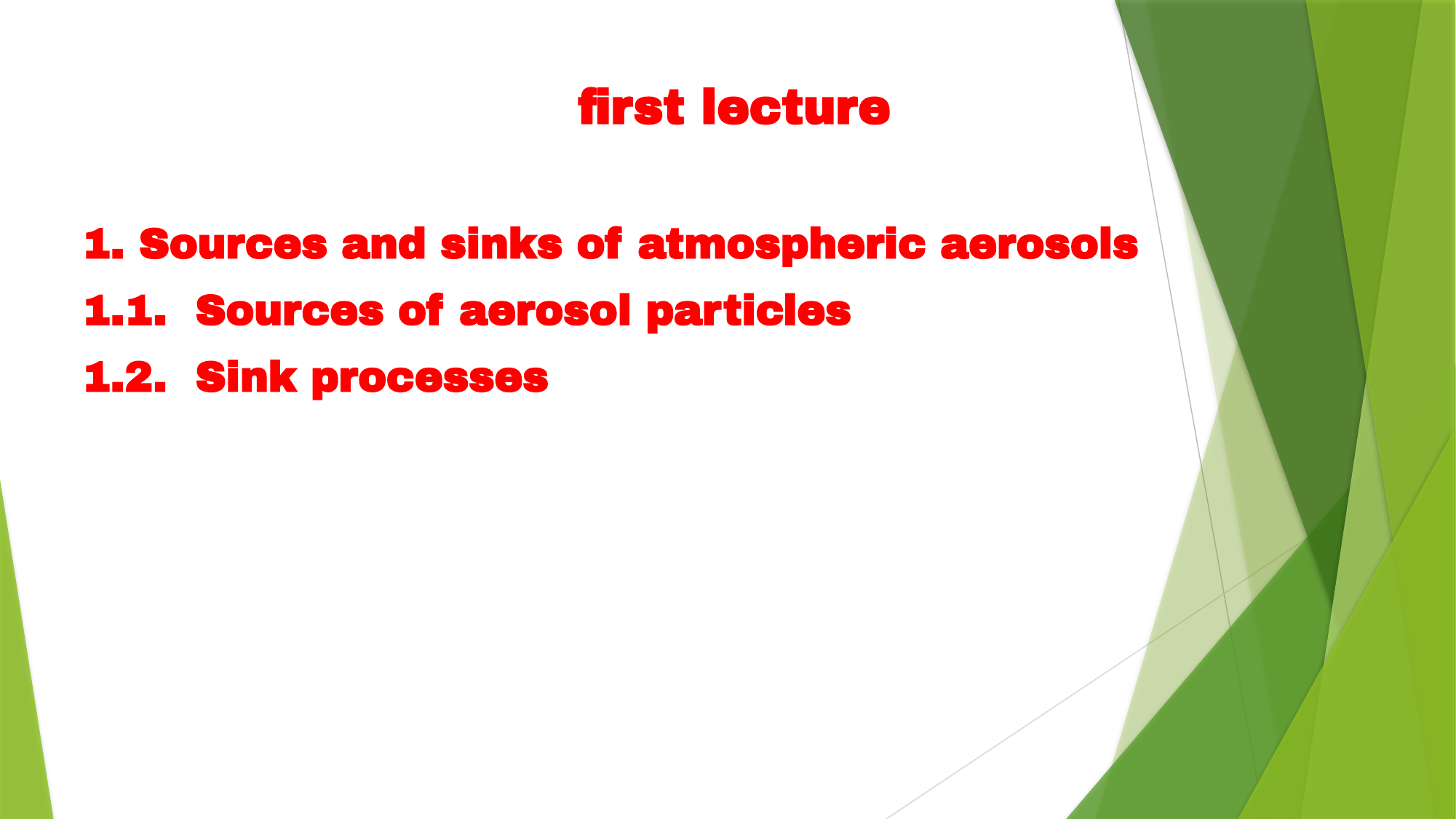

first lecture

1. Sources and sinks of atmospheric aerosols
1.1.  Sources of aerosol particles
1.2.  Sink processes